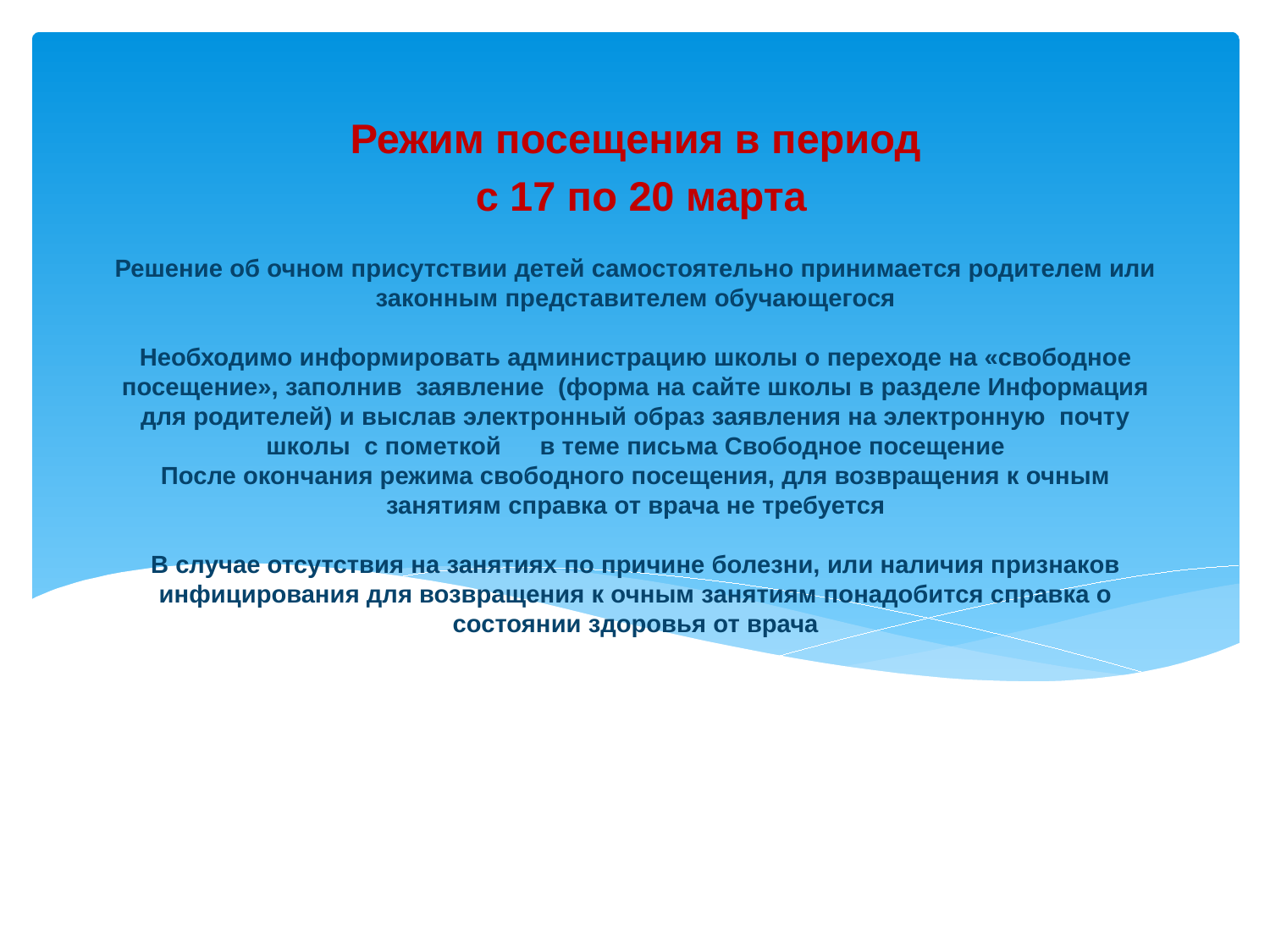

Режим посещения в период
 с 17 по 20 марта
# Решение об очном присутствии детей самостоятельно принимается родителем или законным представителем обучающегося Необходимо информировать администрацию школы о переходе на «свободное посещение», заполнив  заявление  (форма на сайте школы в разделе Информация для родителей) и выслав электронный образ заявления на электронную  почту школы  с пометкой	 в теме письма Свободное посещение После окончания режима свободного посещения, для возвращения к очным занятиям справка от врача не требуется В случае отсутствия на занятиях по причине болезни, или наличия признаков инфицирования для возвращения к очным занятиям понадобится справка о состоянии здоровья от врача